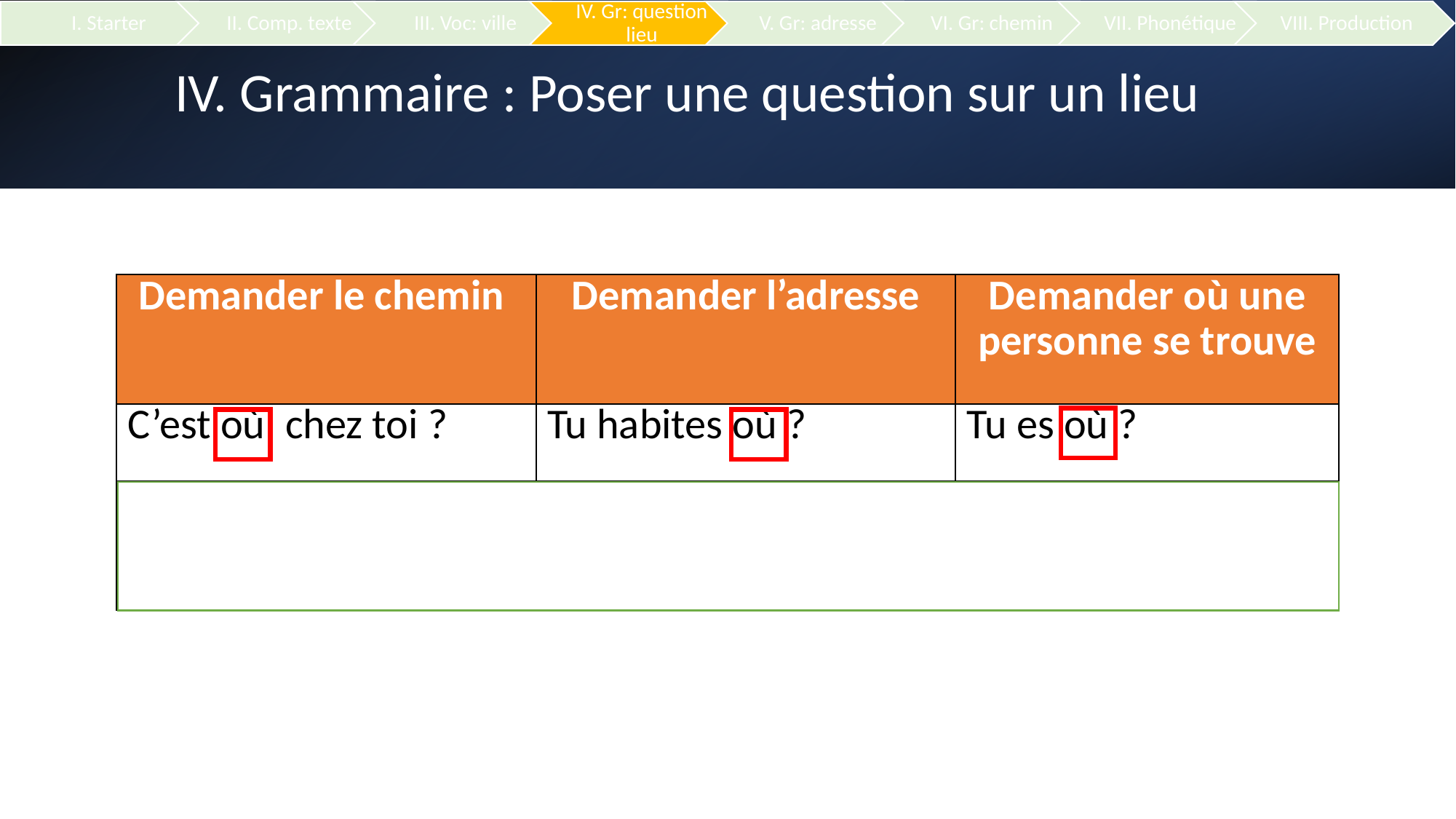

I. Starter
II. Comp. texte
III. Voc: ville
IV. Gr: question lieu
V. Gr: adresse
VI. Gr: chemin
VII. Phonétique
VIII. Production
# IV. Grammaire : Poser une question sur un lieu
| Demander le chemin | Demander l’adresse | Demander où une personne se trouve |
| --- | --- | --- |
| C’est où, chez toi ? | Tu habites où ? | Tu es où ? |
| Pour poser une question sur un lieu, on utilise le mot interrogatif OÙ. |  |  |